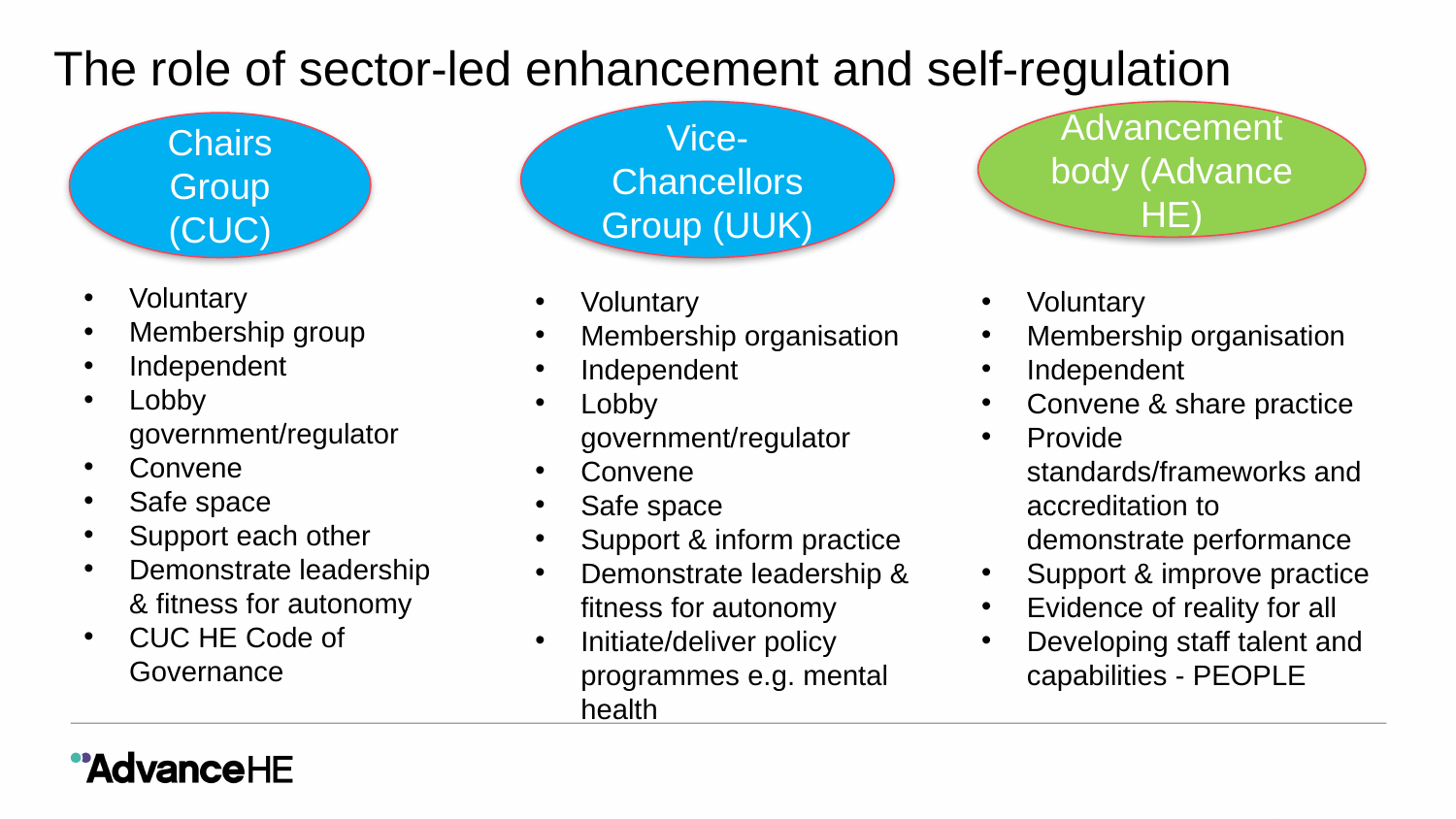

# The role of sector-led enhancement and self-regulation
Vice-Chancellors Group (UUK)
Advancement body (Advance HE)
Chairs Group (CUC)

Voluntary
Membership group
Independent
Lobby government/regulator
Convene
Safe space
Support each other
Demonstrate leadership & fitness for autonomy
CUC HE Code of Governance
Voluntary
Membership organisation
Independent
Lobby government/regulator
Convene
Safe space
Support & inform practice
Demonstrate leadership & fitness for autonomy
Initiate/deliver policy programmes e.g. mental health
Voluntary
Membership organisation
Independent
Convene & share practice
Provide standards/frameworks and accreditation to demonstrate performance
Support & improve practice
Evidence of reality for all
Developing staff talent and capabilities - PEOPLE